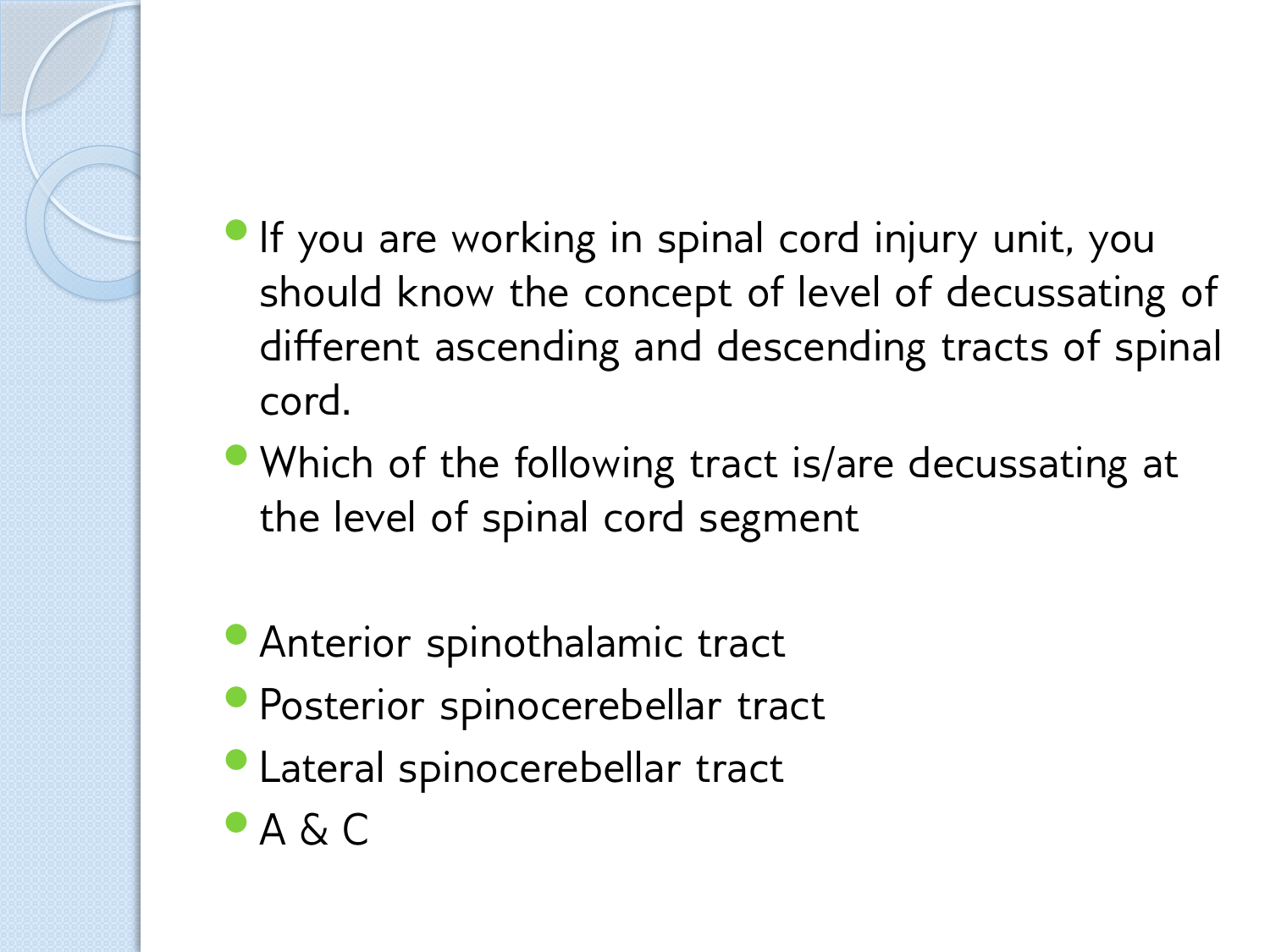

#
If you are working in spinal cord injury unit, you should know the concept of level of decussating of different ascending and descending tracts of spinal cord.
Which of the following tract is/are decussating at the level of spinal cord segment

Anterior spinothalamic tract
Posterior spinocerebellar tract
Lateral spinocerebellar tract
A & C